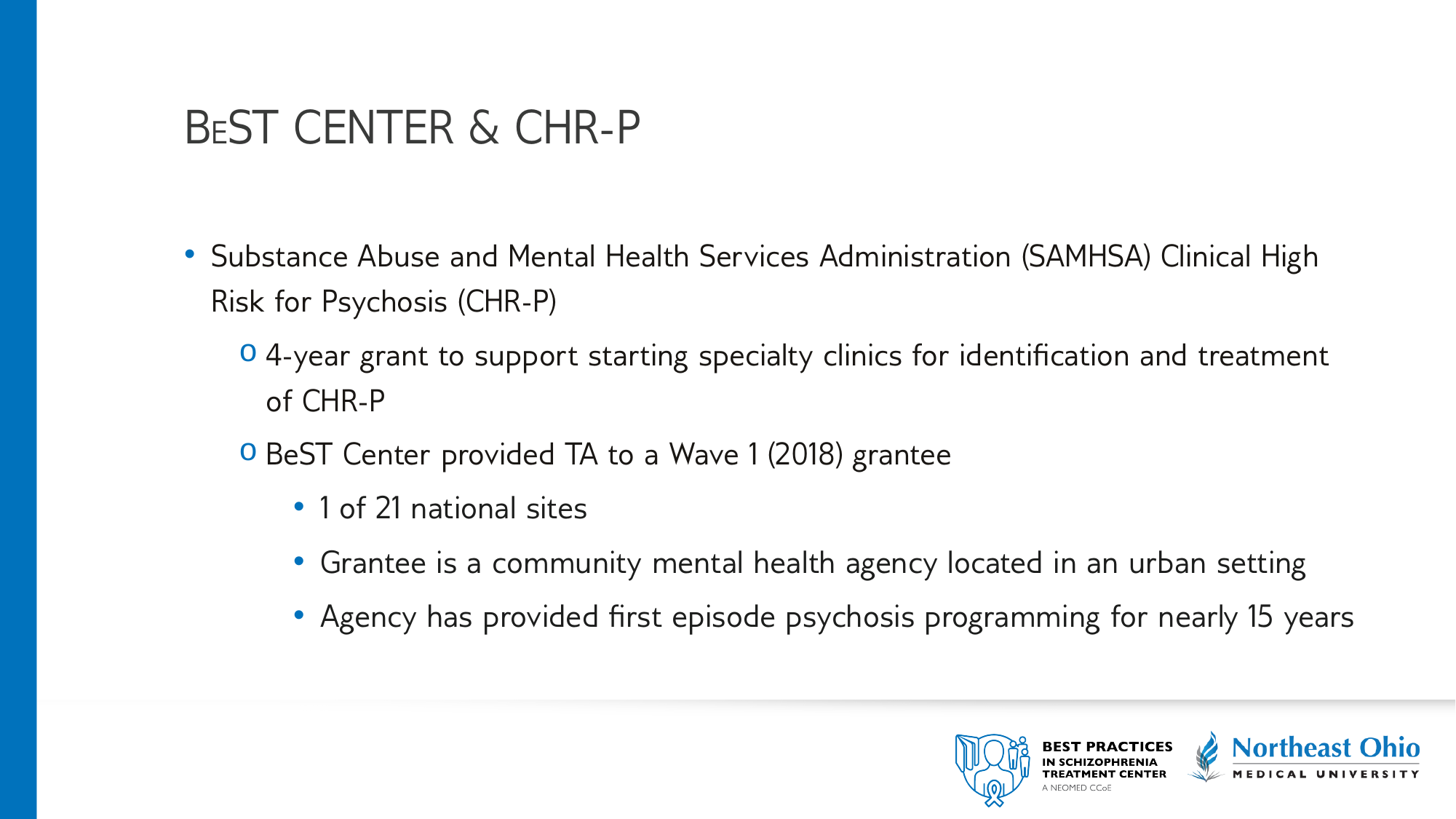

# Best center & CHR-P
Substance Abuse and Mental Health Services Administration (SAMHSA) Clinical High Risk for Psychosis (CHR-P)
4-year grant to support starting specialty clinics for identification and treatment of CHR-P
BeST Center provided TA to a Wave 1 (2018) grantee
1 of 21 national sites
Grantee is a community mental health agency located in an urban setting
Agency has provided first episode psychosis programming for nearly 15 years